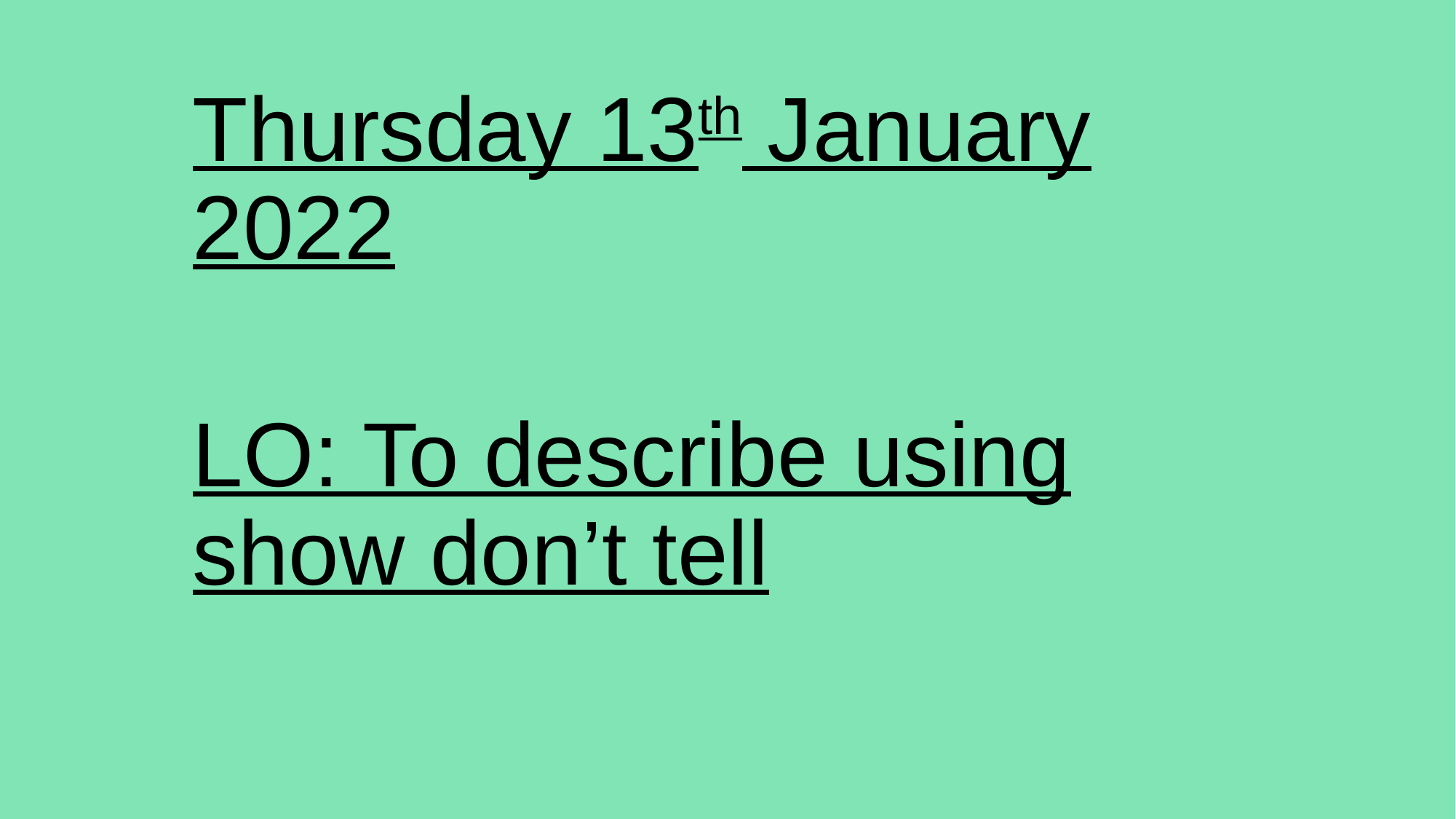

Thursday 13th January 2022

LO: To describe using show don’t tell